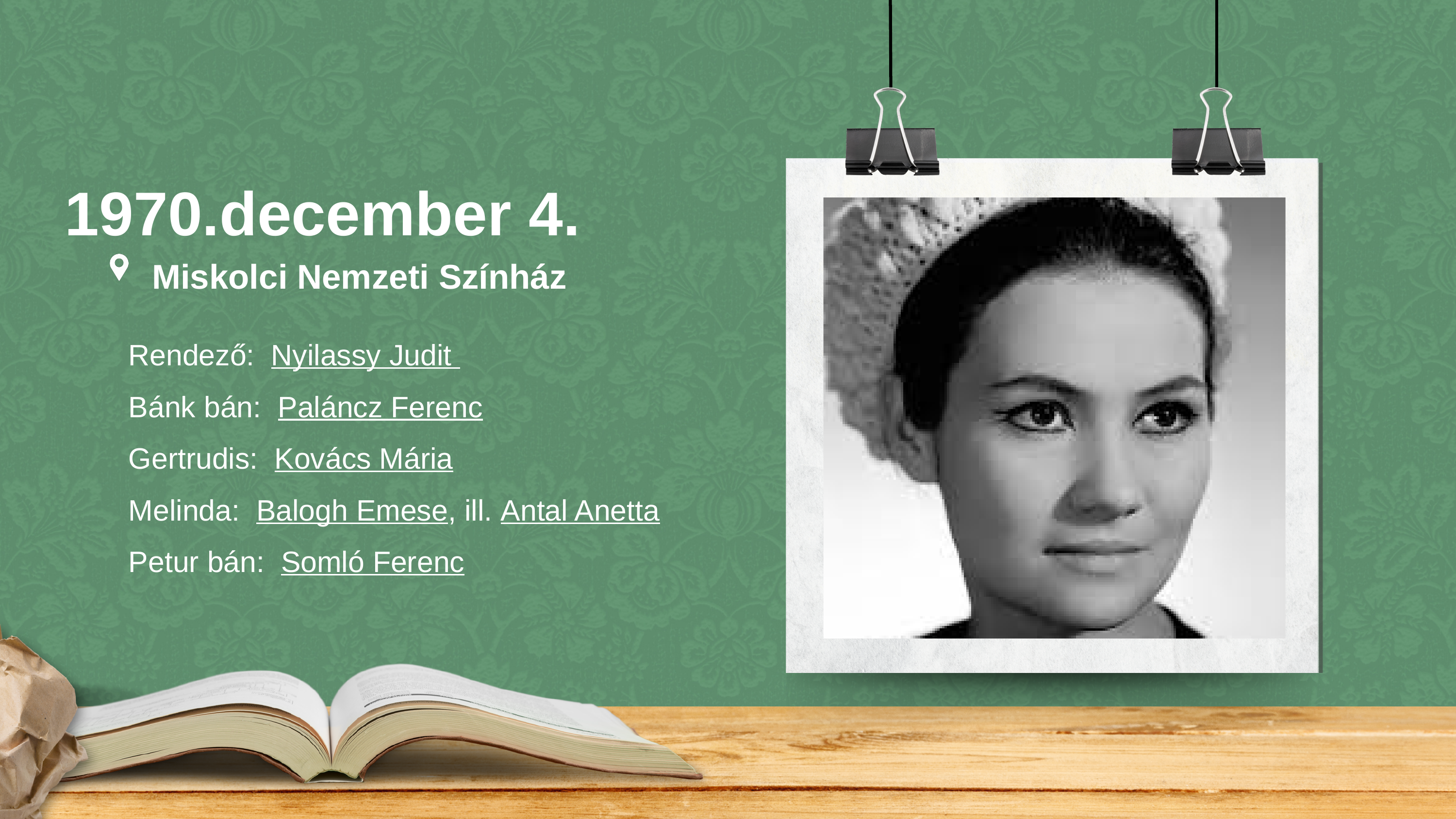

1970.december 4.

Miskolci Nemzeti Színház

Rendező:  Nyilassy Judit
Bánk bán:  Paláncz Ferenc
Gertrudis:  Kovács Mária
Melinda:  Balogh Emese, ill. Antal Anetta
Petur bán:  Somló Ferenc